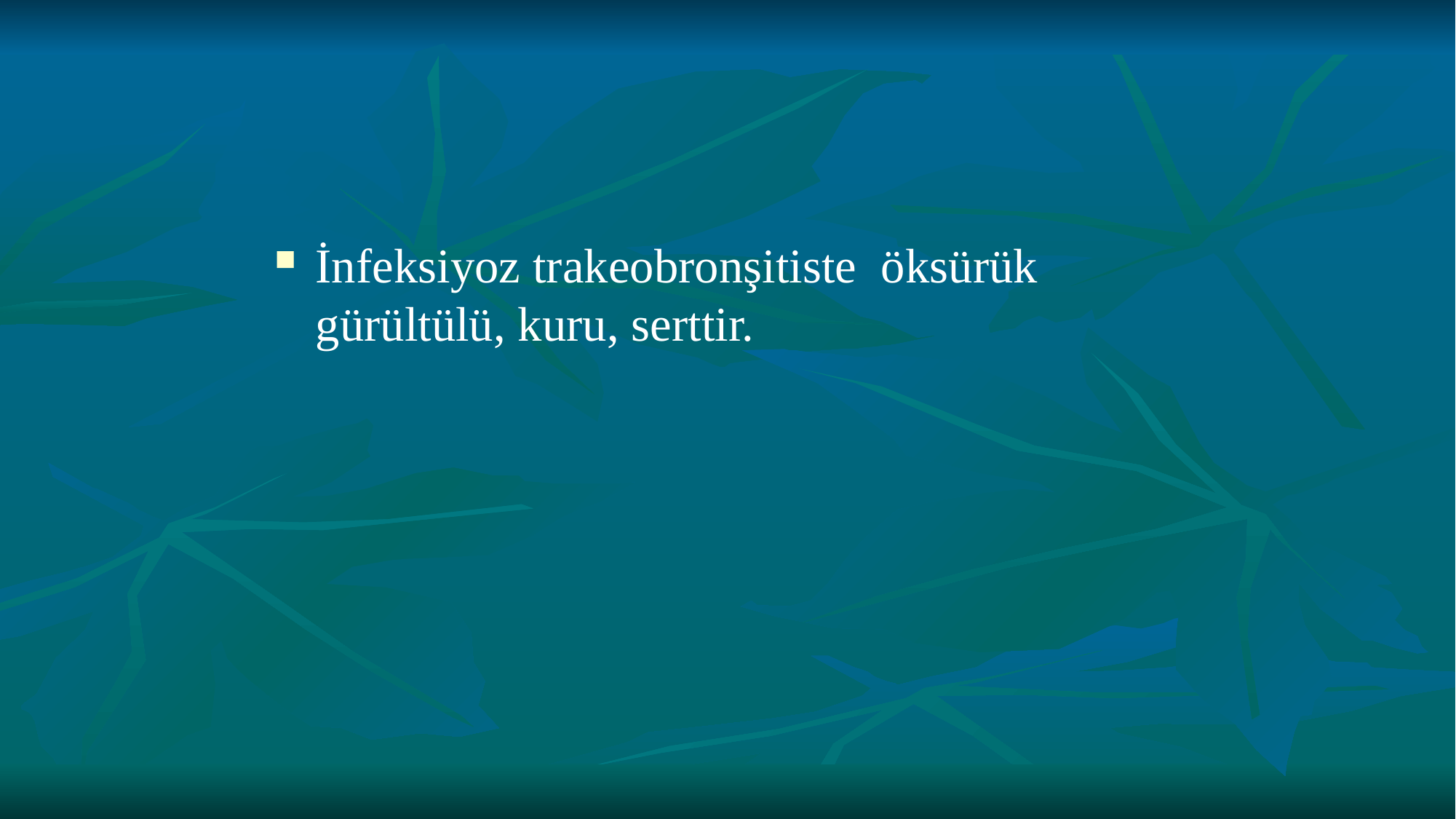

#
İnfeksiyoz trakeobronşitiste  öksürük gürültülü, kuru, serttir.